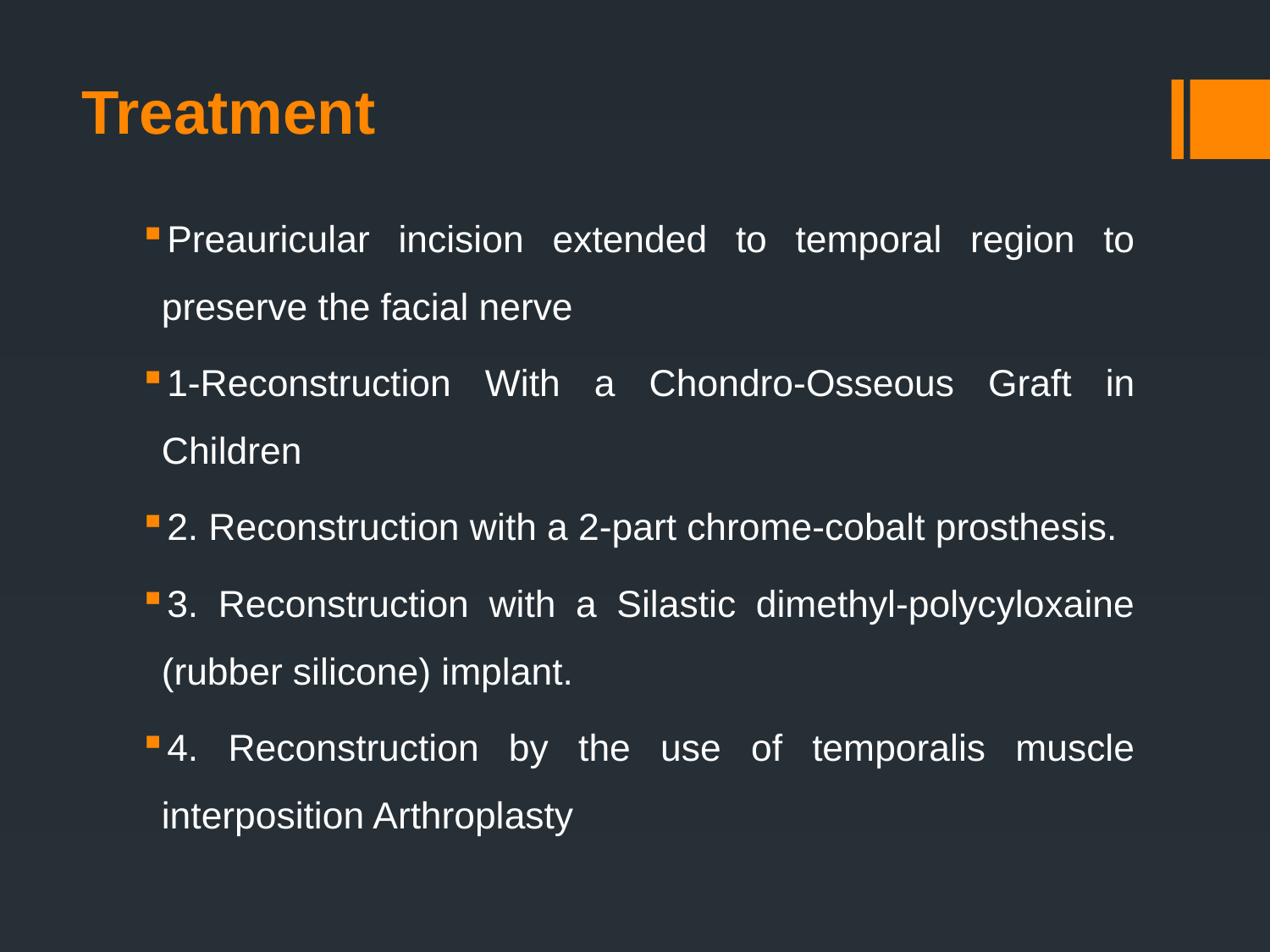

# Treatment
Preauricular incision extended to temporal region to preserve the facial nerve
1-Reconstruction With a Chondro-Osseous Graft in Children
2. Reconstruction with a 2-part chrome-cobalt prosthesis.
3. Reconstruction with a Silastic dimethyl-polycyloxaine (rubber silicone) implant.
4. Reconstruction by the use of temporalis muscle interposition Arthroplasty